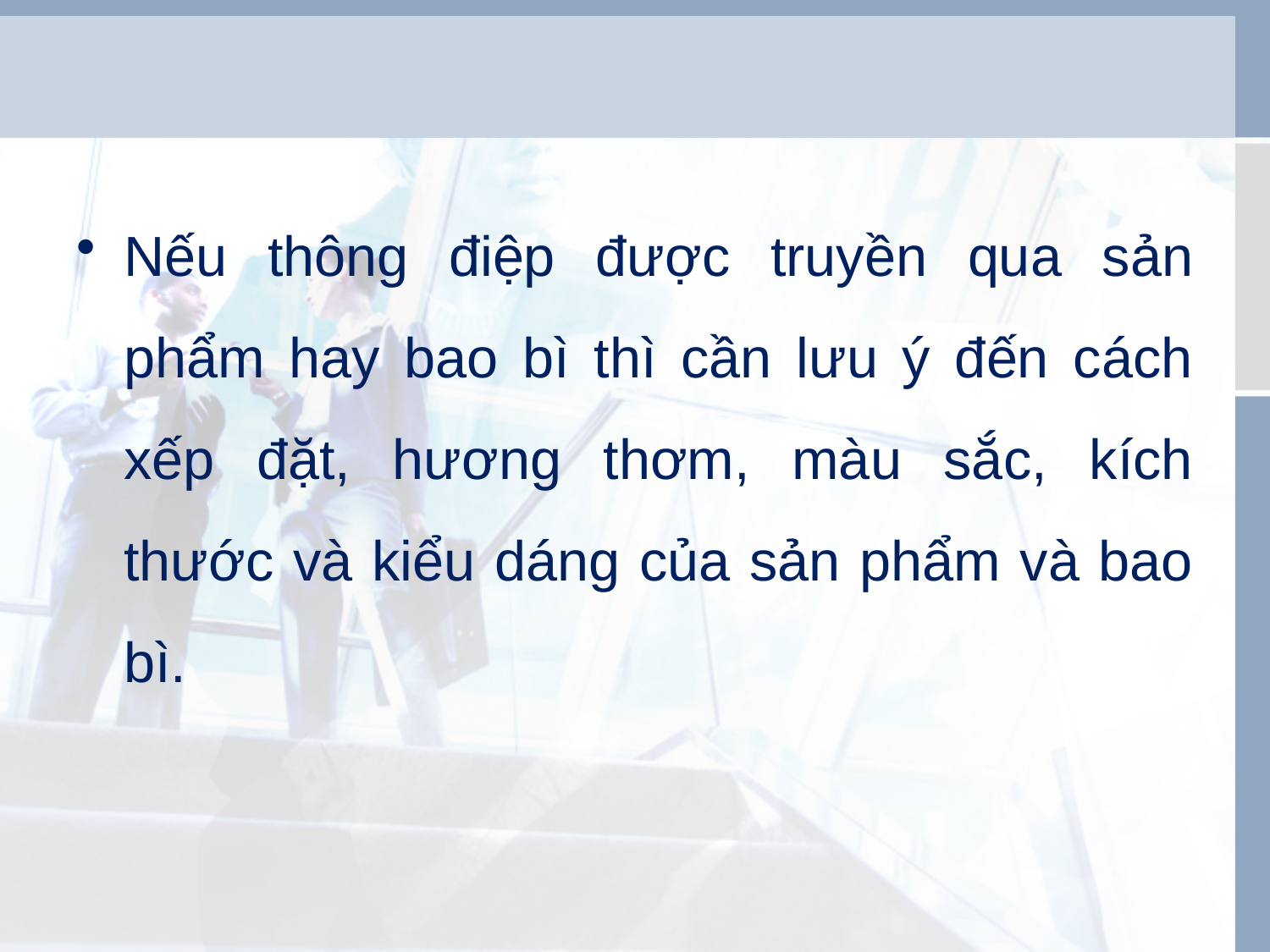

Nếu thông điệp được truyền qua sản phẩm hay bao bì thì cần lưu ý đến cách xếp đặt, hương thơm, màu sắc, kích thước và kiểu dáng của sản phẩm và bao bì.